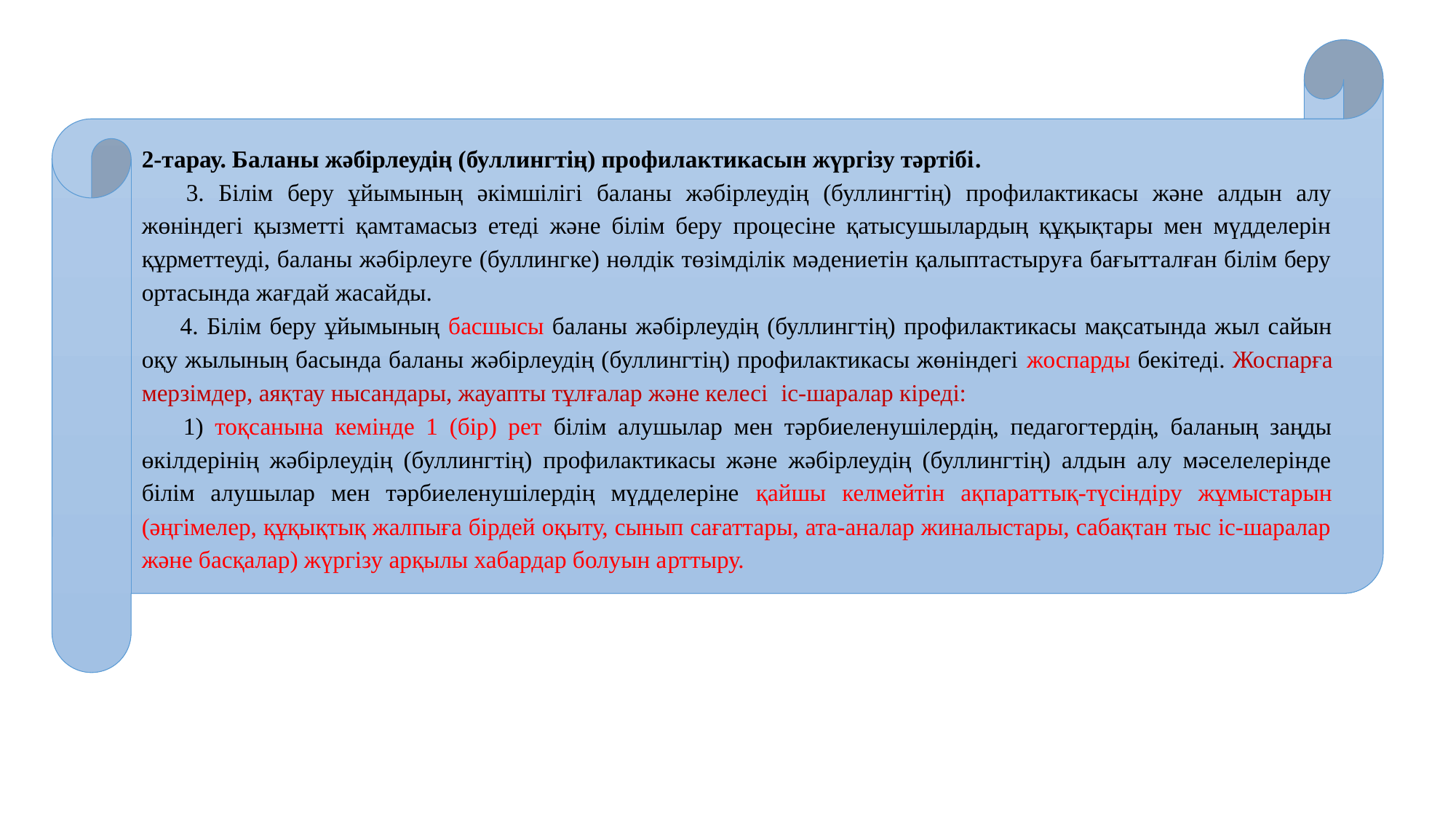

2-тарау. Баланы жәбірлеудің (буллингтің) профилактикасын жүргізу тәртібі.
      3. Білім беру ұйымының әкімшілігі баланы жәбірлеудің (буллингтің) профилактикасы және алдын алу жөніндегі қызметті қамтамасыз етеді және білім беру процесіне қатысушылардың құқықтары мен мүдделерін құрметтеуді, баланы жәбірлеуге (буллингке) нөлдік төзімділік мәдениетін қалыптастыруға бағытталған білім беру ортасында жағдай жасайды.
      4. Білім беру ұйымының басшысы баланы жәбірлеудің (буллингтің) профилактикасы мақсатында жыл сайын оқу жылының басында баланы жәбірлеудің (буллингтің) профилактикасы жөніндегі жоспарды бекітеді. Жоспарға мерзімдер, аяқтау нысандары, жауапты тұлғалар және келесі  іс-шаралар кіреді:
      1) тоқсанына кемінде 1 (бір) рет білім алушылар мен тәрбиеленушілердің, педагогтердің, баланың заңды өкілдерінің жәбірлеудің (буллингтің) профилактикасы және жәбірлеудің (буллингтің) алдын алу мәселелерінде білім алушылар мен тәрбиеленушілердің мүдделеріне қайшы келмейтін ақпараттық-түсіндіру жұмыстарын (әңгімелер, құқықтық жалпыға бірдей оқыту, сынып сағаттары, ата-аналар жиналыстары, сабақтан тыс іс-шаралар және басқалар) жүргізу арқылы хабардар болуын арттыру.